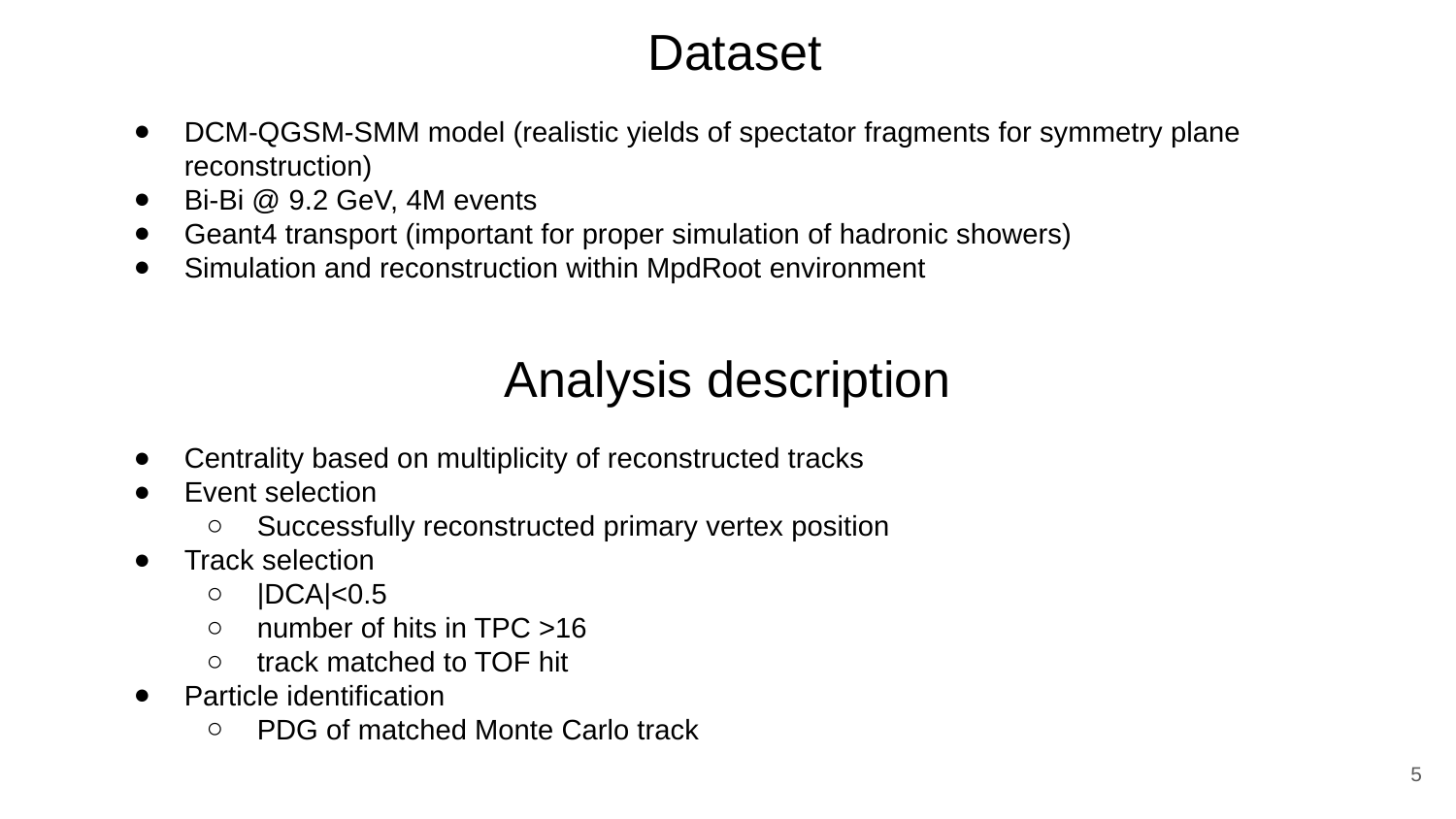

# Dataset
DCM-QGSM-SMM model (realistic yields of spectator fragments for symmetry plane reconstruction)
Bi-Bi @ 9.2 GeV, 4M events
Geant4 transport (important for proper simulation of hadronic showers)
Simulation and reconstruction within MpdRoot environment

Analysis description
Centrality based on multiplicity of reconstructed tracks
Event selection
Successfully reconstructed primary vertex position
Track selection
|DCA|<0.5
number of hits in TPC >16
track matched to TOF hit
Particle identification
PDG of matched Monte Carlo track

5